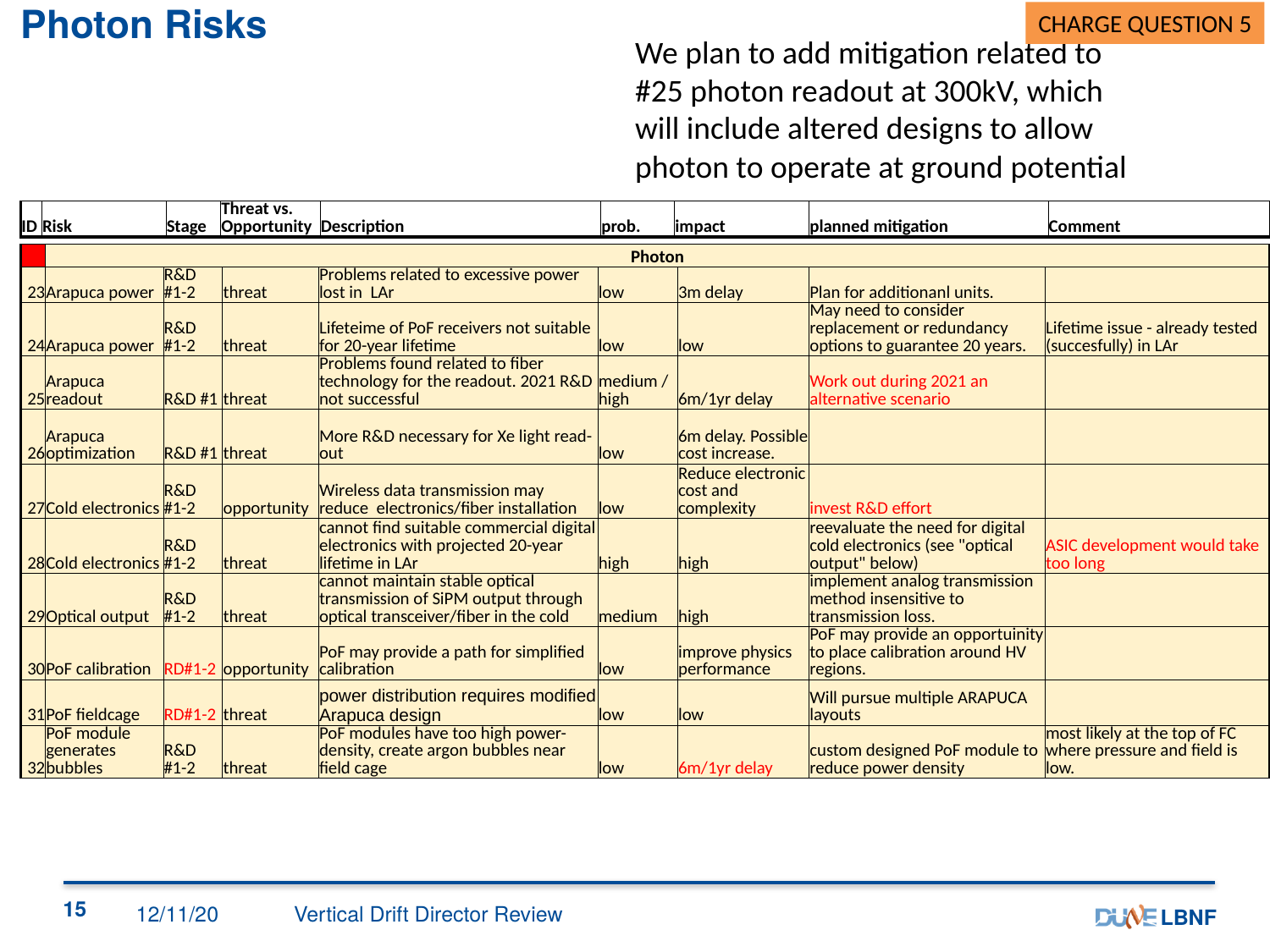

# Photon Risks
CHARGE QUESTION 5
We plan to add mitigation related to #25 photon readout at 300kV, which will include altered designs to allow photon to operate at ground potential
| ID | Risk | Stage | Threat vs. Opportunity | Description | prob. | impact | planned mitigation | Comment |
| --- | --- | --- | --- | --- | --- | --- | --- | --- |
|  | Photon |  |  |  |  |  |  |  |
| --- | --- | --- | --- | --- | --- | --- | --- | --- |
| 23 | Arapuca power | R&D #1-2 | threat | Problems related to excessive power lost in LAr | low | 3m delay | Plan for additionanl units. |  |
| 24 | Arapuca power | R&D #1-2 | threat | Lifeteime of PoF receivers not suitable for 20-year lifetime | low | low | May need to consider replacement or redundancy options to guarantee 20 years. | Lifetime issue - already tested (succesfully) in LAr |
| 25 | Arapuca readout | R&D #1 | threat | Problems found related to fiber technology for the readout. 2021 R&D not successful | medium / high | 6m/1yr delay | Work out during 2021 an alternative scenario |  |
| 26 | Arapuca optimization | R&D #1 | threat | More R&D necessary for Xe light read-out | low | 6m delay. Possible cost increase. |  |  |
| 27 | Cold electronics | R&D #1-2 | opportunity | Wireless data transmission may reduce electronics/fiber installation | low | Reduce electronic cost and complexity | invest R&D effort |  |
| 28 | Cold electronics | R&D #1-2 | threat | cannot find suitable commercial digital electronics with projected 20-year lifetime in LAr | high | high | reevaluate the need for digital cold electronics (see "optical output" below) | ASIC development would take too long |
| 29 | Optical output | R&D #1-2 | threat | cannot maintain stable optical transmission of SiPM output through optical transceiver/fiber in the cold | medium | high | implement analog transmission method insensitive to transmission loss. |  |
| 30 | PoF calibration | RD#1-2 | opportunity | PoF may provide a path for simplified calibration | low | improve physics performance | PoF may provide an opportuinity to place calibration around HV regions. |  |
| 31 | PoF fieldcage | RD#1-2 | threat | power distribution requires modified Arapuca design | low | low | Will pursue multiple ARAPUCA layouts |  |
| 32 | PoF module generates bubbles | R&D #1-2 | threat | PoF modules have too high power-density, create argon bubbles near field cage | low | 6m/1yr delay | custom designed PoF module to reduce power density | most likely at the top of FC where pressure and field is low. |
15
12/11/20
Vertical Drift Director Review